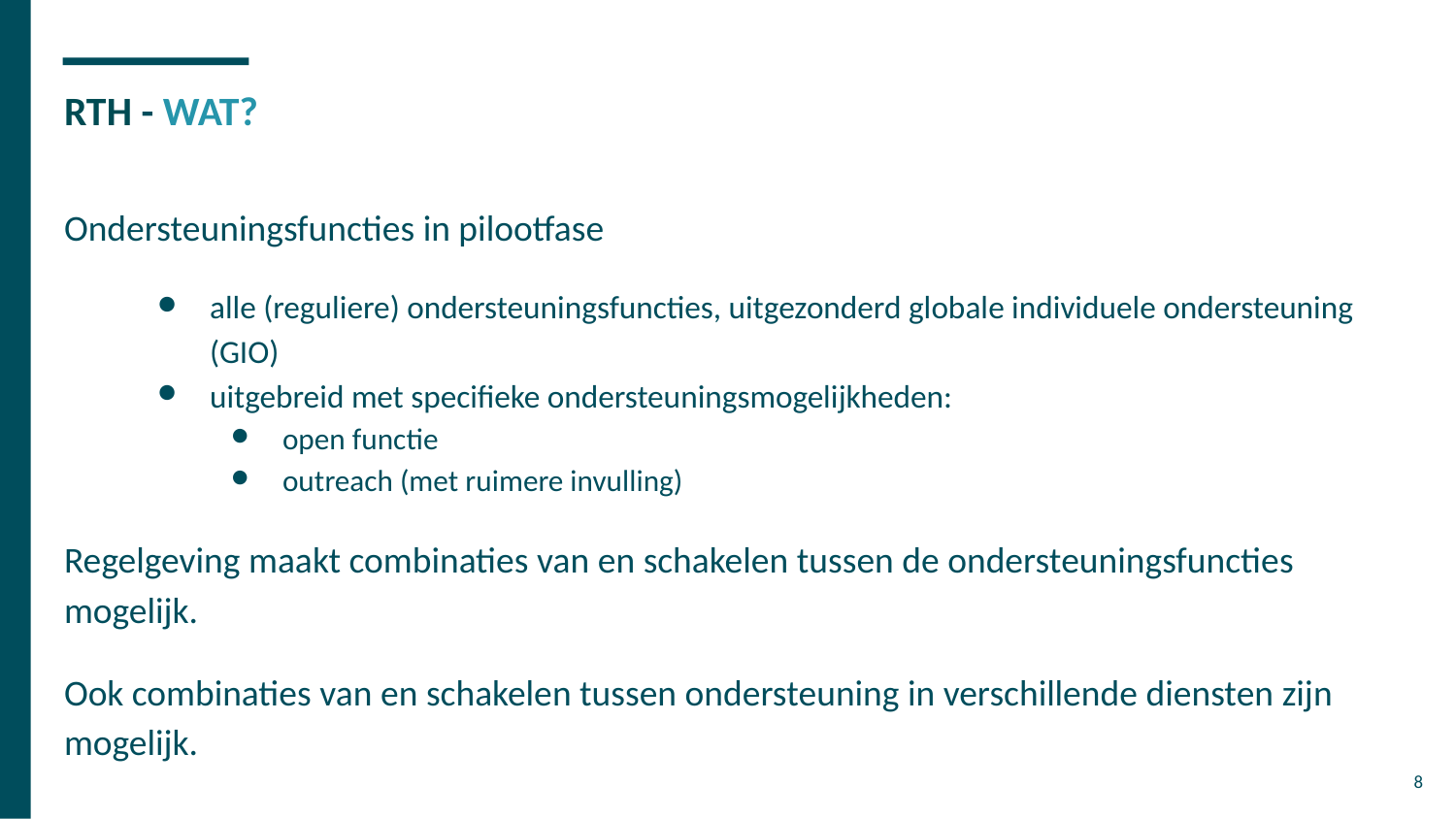

# RTH - WAT?
Ondersteuningsfuncties in pilootfase
alle (reguliere) ondersteuningsfuncties, uitgezonderd globale individuele ondersteuning (GIO)
uitgebreid met specifieke ondersteuningsmogelijkheden:
open functie
outreach (met ruimere invulling)
Regelgeving maakt combinaties van en schakelen tussen de ondersteuningsfuncties mogelijk.
Ook combinaties van en schakelen tussen ondersteuning in verschillende diensten zijn mogelijk.

8